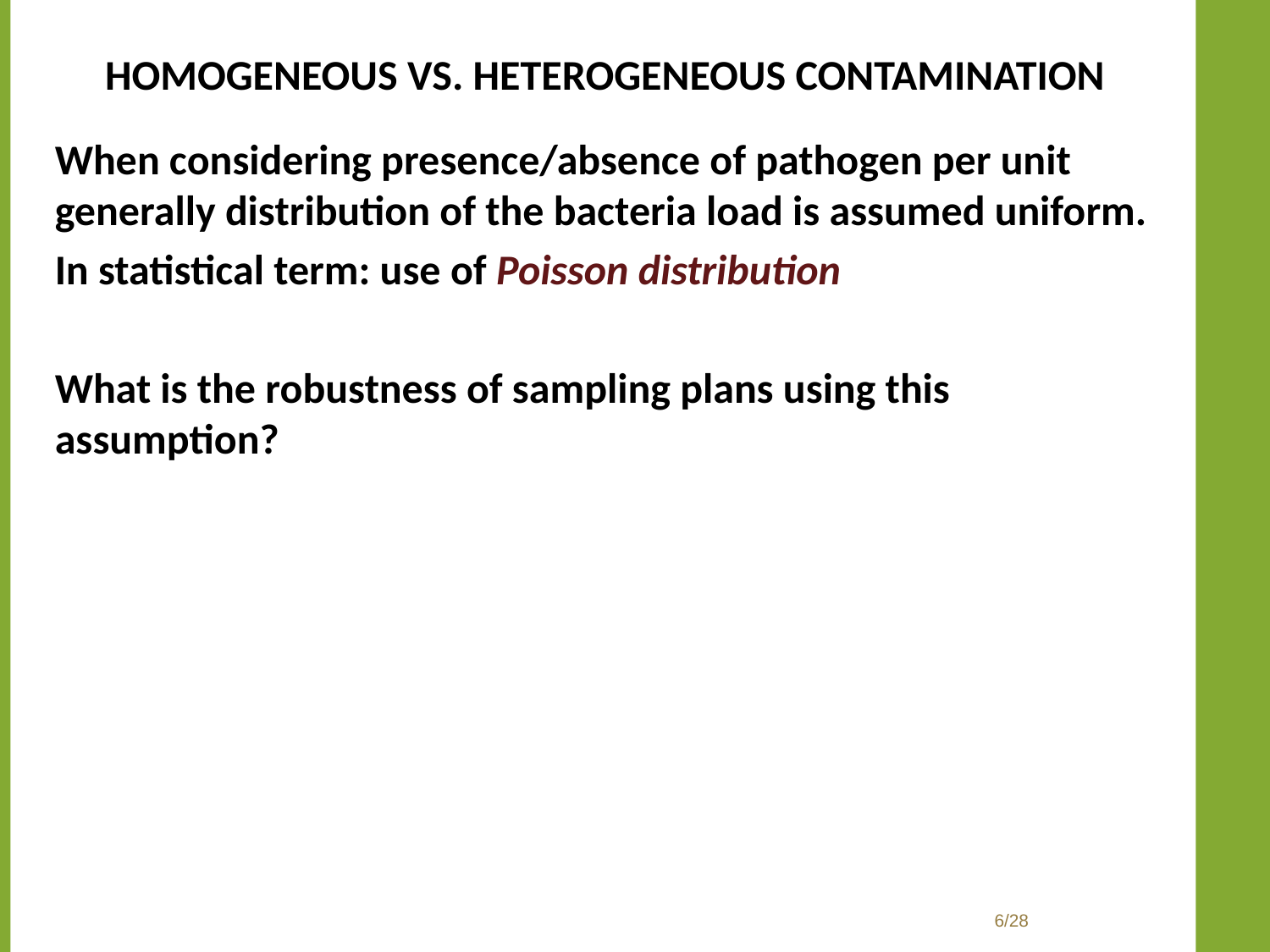

# Homogeneous vs. heterogeneous contamination
When considering presence/absence of pathogen per unit generally distribution of the bacteria load is assumed uniform.
In statistical term: use of Poisson distribution

What is the robustness of sampling plans using this assumption?

6/28